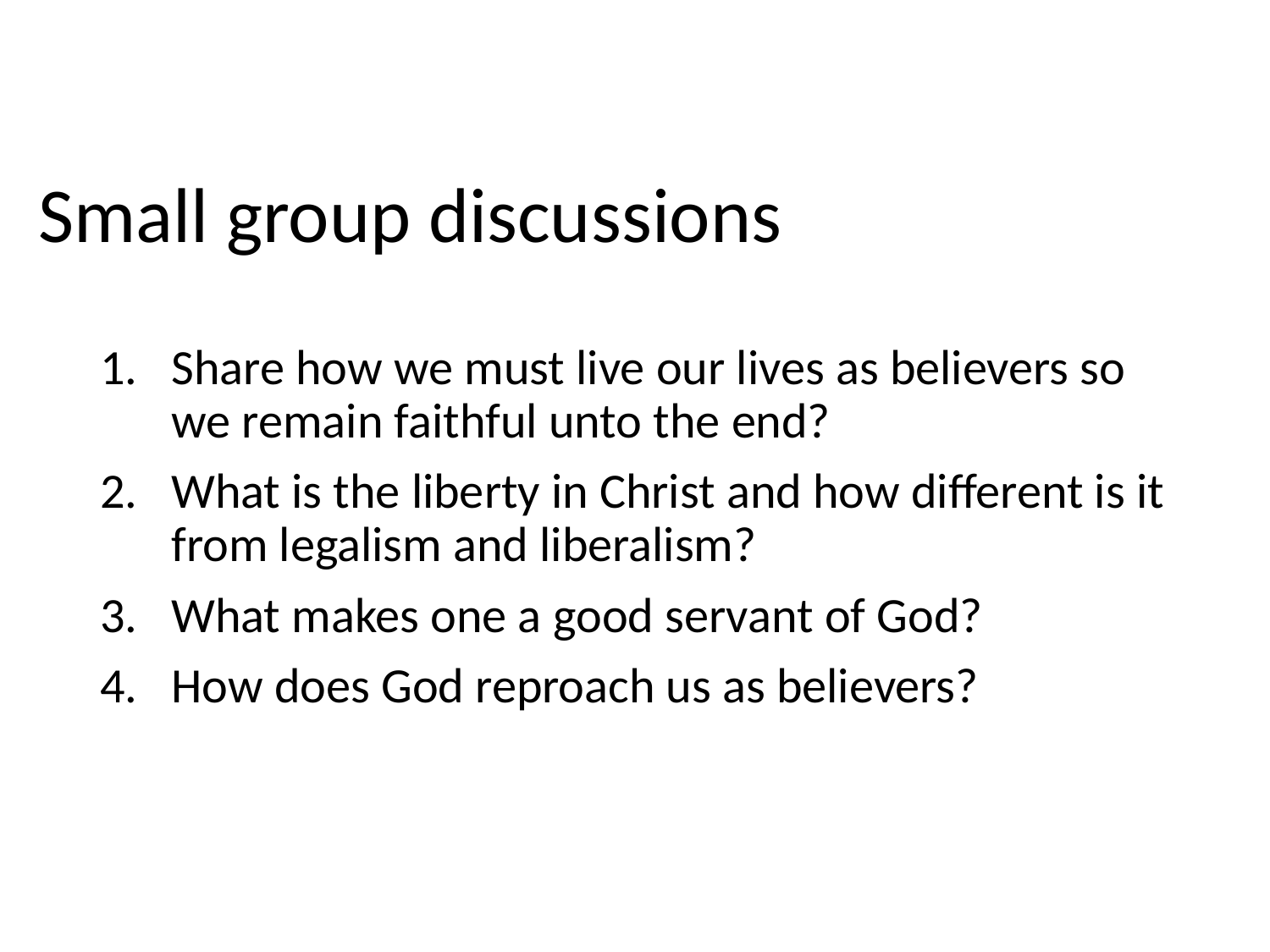

# Small group discussions
Share how we must live our lives as believers so we remain faithful unto the end?
What is the liberty in Christ and how different is it from legalism and liberalism?
What makes one a good servant of God?
How does God reproach us as believers?